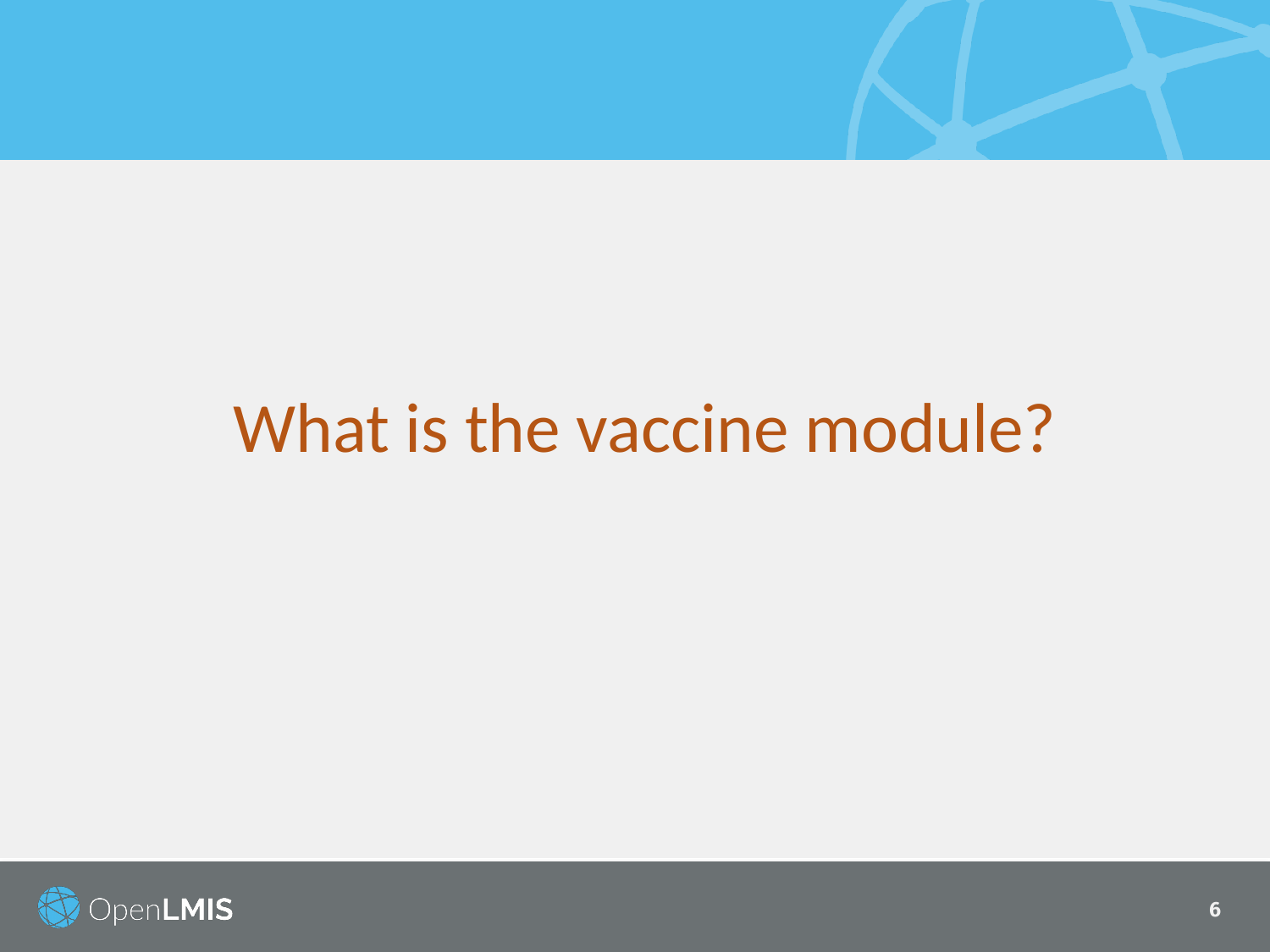

#
What is the vaccine module?
6